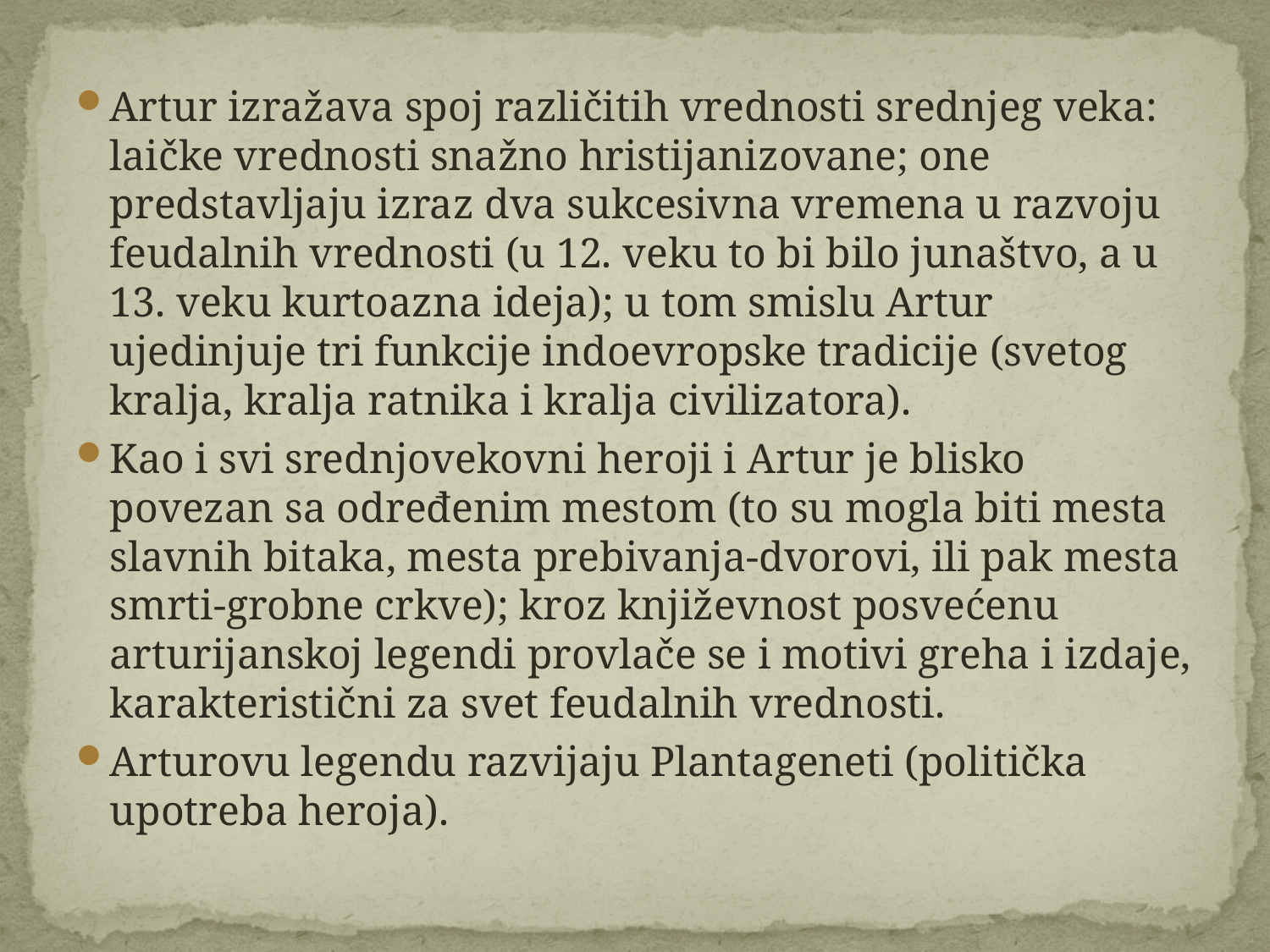

Artur izražava spoj različitih vrednosti srednjeg veka: laičke vrednosti snažno hristijanizovane; one predstavljaju izraz dva sukcesivna vremena u razvoju feudalnih vrednosti (u 12. veku to bi bilo junaštvo, a u 13. veku kurtoazna ideja); u tom smislu Artur ujedinjuje tri funkcije indoevropske tradicije (svetog kralja, kralja ratnika i kralja civilizatora).
Kao i svi srednjovekovni heroji i Artur je blisko povezan sa određenim mestom (to su mogla biti mesta slavnih bitaka, mesta prebivanja-dvorovi, ili pak mesta smrti-grobne crkve); kroz književnost posvećenu arturijanskoj legendi provlače se i motivi greha i izdaje, karakteristični za svet feudalnih vrednosti.
Arturovu legendu razvijaju Plantageneti (politička upotreba heroja).